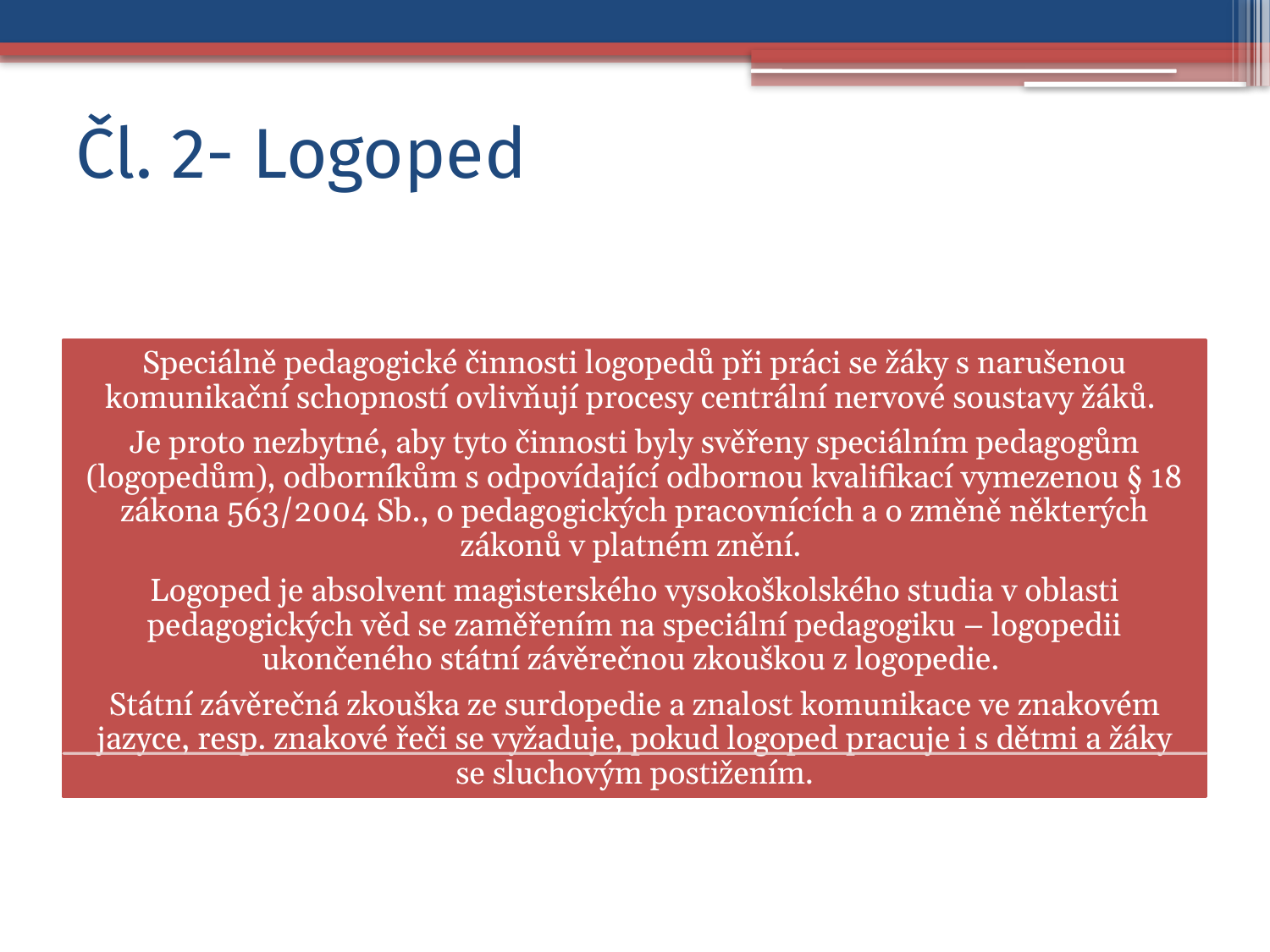

# Čl. 2- Logoped
Speciálně pedagogické činnosti logopedů při práci se žáky s narušenou komunikační schopností ovlivňují procesy centrální nervové soustavy žáků.
Je proto nezbytné, aby tyto činnosti byly svěřeny speciálním pedagogům (logopedům), odborníkům s odpovídající odbornou kvalifikací vymezenou § 18 zákona 563/2004 Sb., o pedagogických pracovnících a o změně některých zákonů v platném znění.
Logoped je absolvent magisterského vysokoškolského studia v oblasti pedagogických věd se zaměřením na speciální pedagogiku – logopedii ukončeného státní závěrečnou zkouškou z logopedie.
Státní závěrečná zkouška ze surdopedie a znalost komunikace ve znakovém jazyce, resp. znakové řeči se vyžaduje, pokud logoped pracuje i s dětmi a žáky se sluchovým postižením.